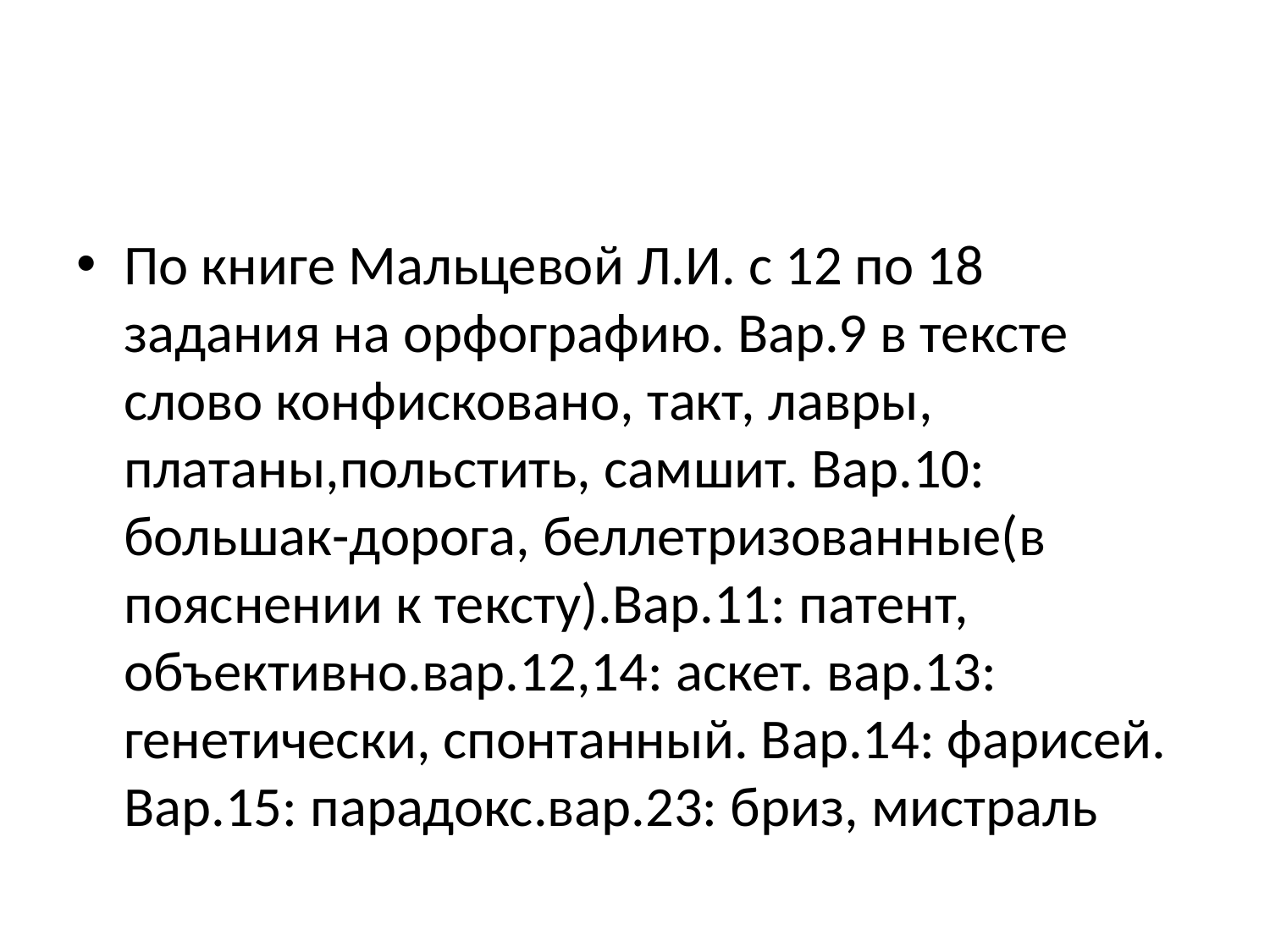

#
По книге Мальцевой Л.И. с 12 по 18 задания на орфографию. Вар.9 в тексте слово конфисковано, такт, лавры, платаны,польстить, самшит. Вар.10: большак-дорога, беллетризованные(в пояснении к тексту).Вар.11: патент, объективно.вар.12,14: аскет. вар.13: генетически, спонтанный. Вар.14: фарисей. Вар.15: парадокс.вар.23: бриз, мистраль